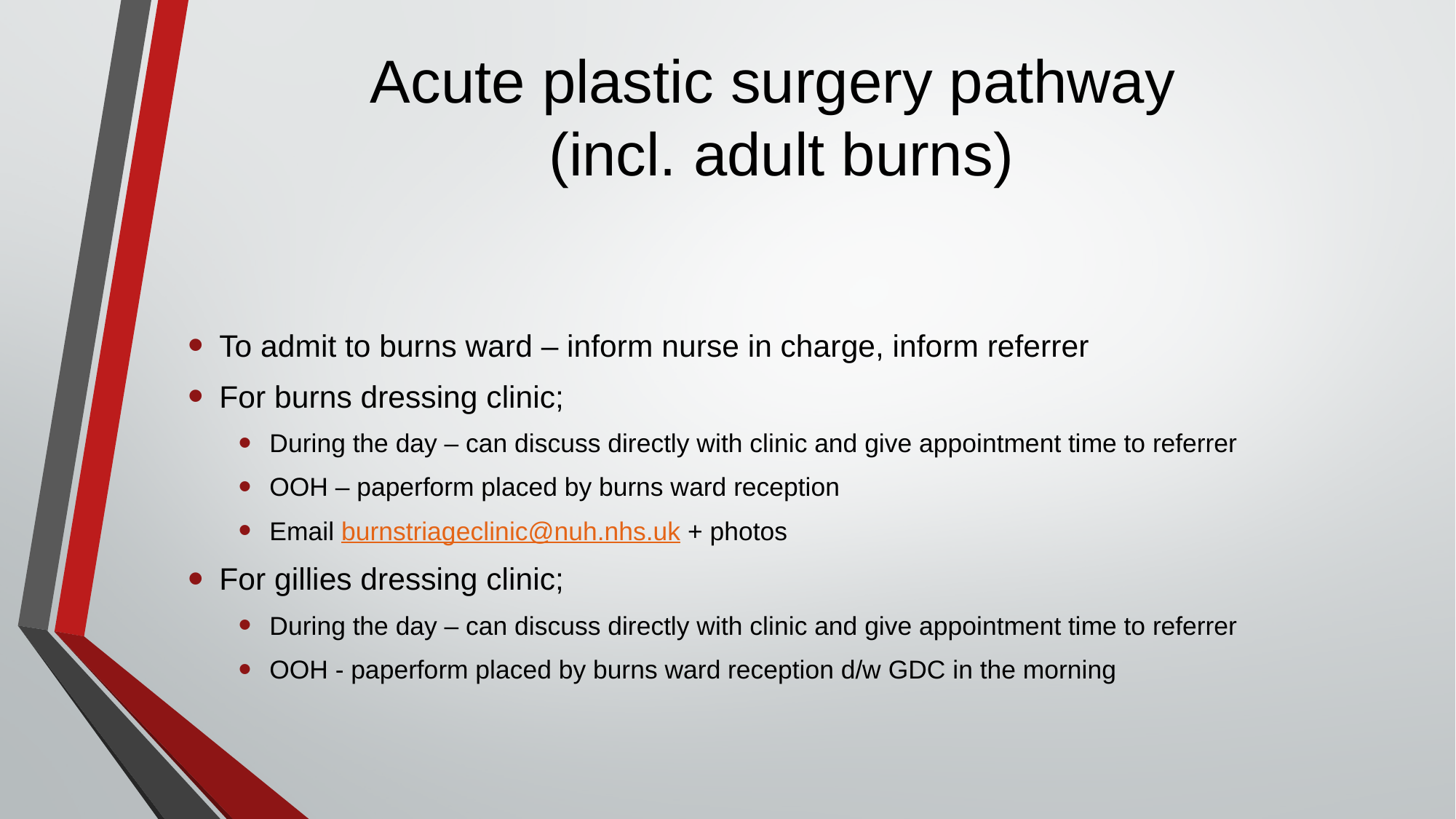

Acute plastic surgery pathway
(incl. adult burns)
To admit to burns ward – inform nurse in charge, inform referrer
For burns dressing clinic;
During the day – can discuss directly with clinic and give appointment time to referrer
OOH – paperform placed by burns ward reception
Email burnstriageclinic@nuh.nhs.uk + photos
For gillies dressing clinic;
During the day – can discuss directly with clinic and give appointment time to referrer
OOH - paperform placed by burns ward reception d/w GDC in the morning